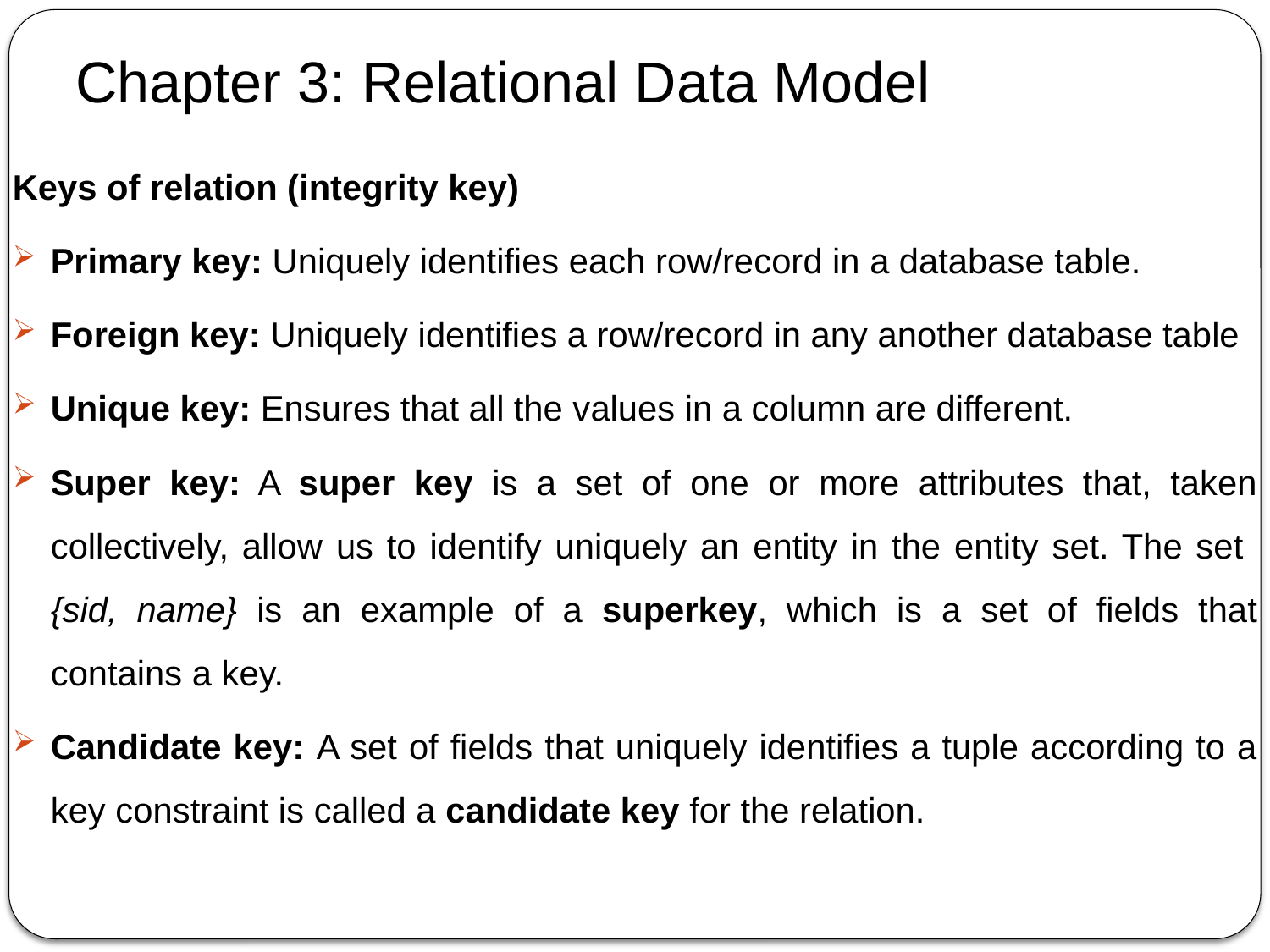

# Chapter 3: Relational Data Model
Keys of relation (integrity key)
Primary key: Uniquely identifies each row/record in a database table.
Foreign key: Uniquely identifies a row/record in any another database table
Unique key: Ensures that all the values in a column are different.
Super key: A super key is a set of one or more attributes that, taken collectively, allow us to identify uniquely an entity in the entity set. The set  {sid, name} is an example of a superkey, which is a set of fields that contains a key.
Candidate key: A set of fields that uniquely identifies a tuple according to a key constraint is called a candidate key for the relation.